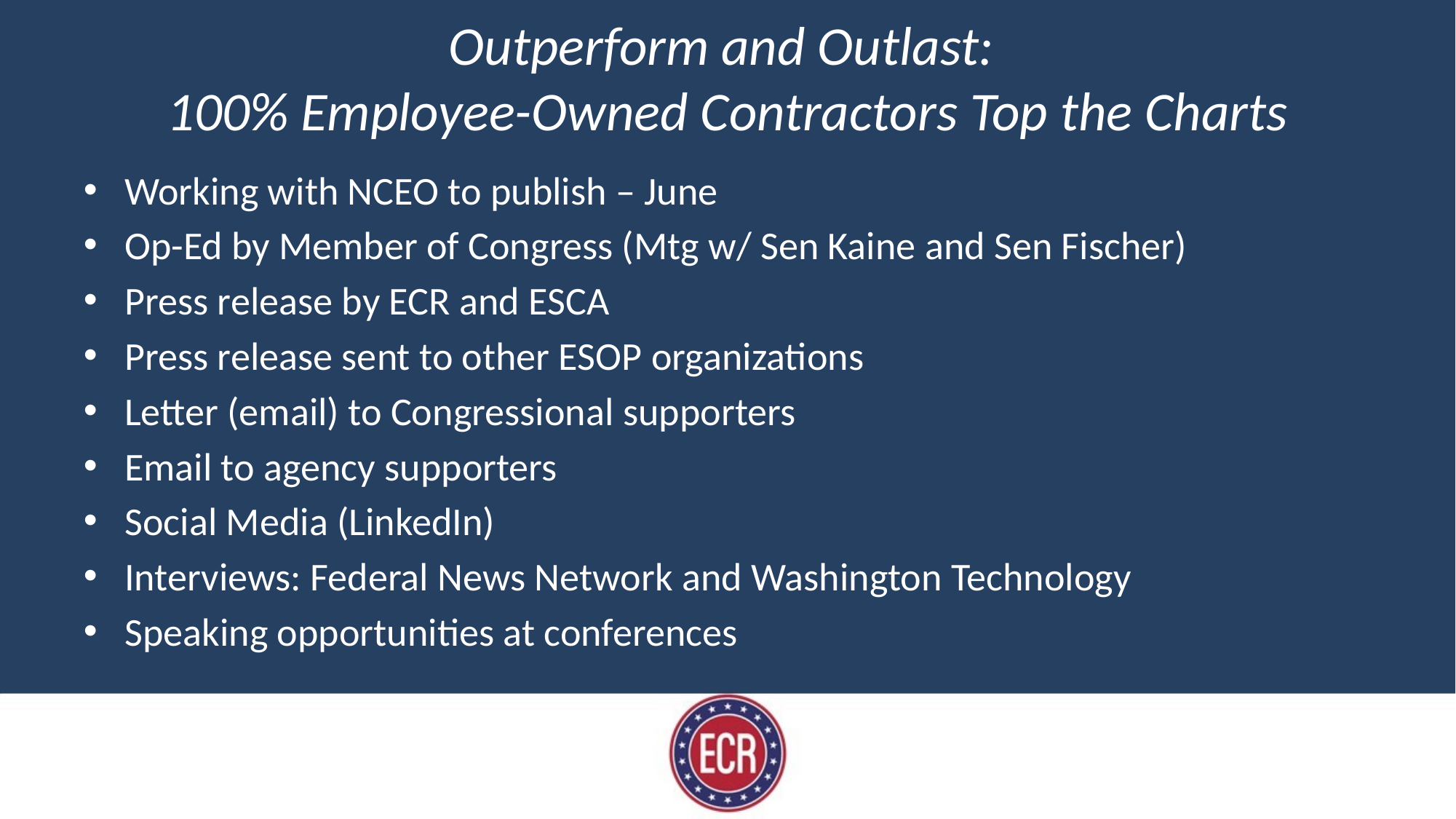

# Outperform and Outlast: 100% Employee-Owned Contractors Top the Charts
Working with NCEO to publish – June
Op-Ed by Member of Congress (Mtg w/ Sen Kaine and Sen Fischer)
Press release by ECR and ESCA
Press release sent to other ESOP organizations
Letter (email) to Congressional supporters
Email to agency supporters
Social Media (LinkedIn)
Interviews: Federal News Network and Washington Technology
Speaking opportunities at conferences